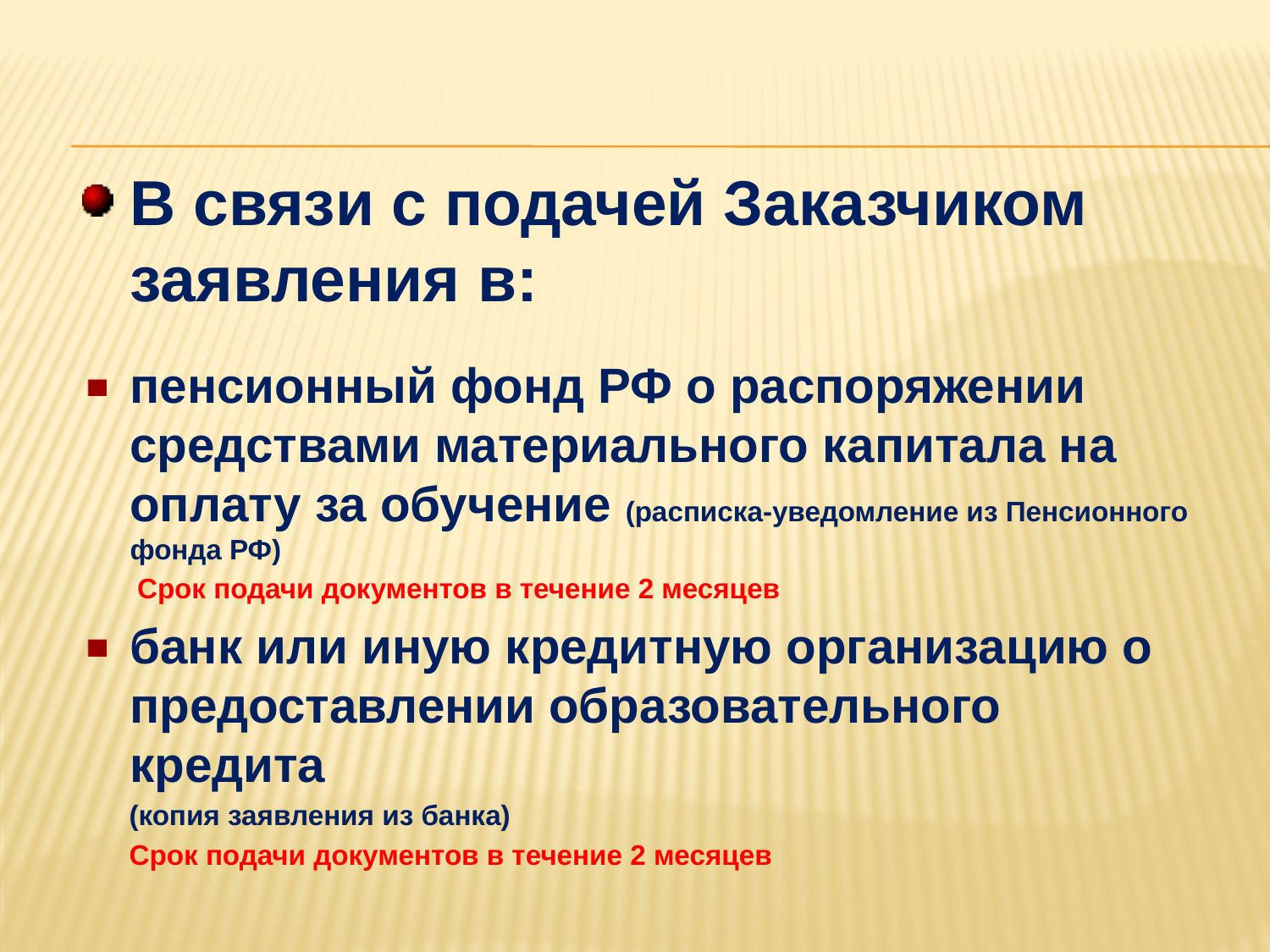

В связи с подачей Заказчиком заявления в:

пенсионный фонд РФ о распоряжении средствами материального капитала на оплату за обучение (расписка-уведомление из Пенсионного фонда РФ)
       Срок подачи документов в течение 2 месяцев
банк или иную кредитную организацию о предоставлении образовательного кредита
      (копия заявления из банка)
      Срок подачи документов в течение 2 месяцев